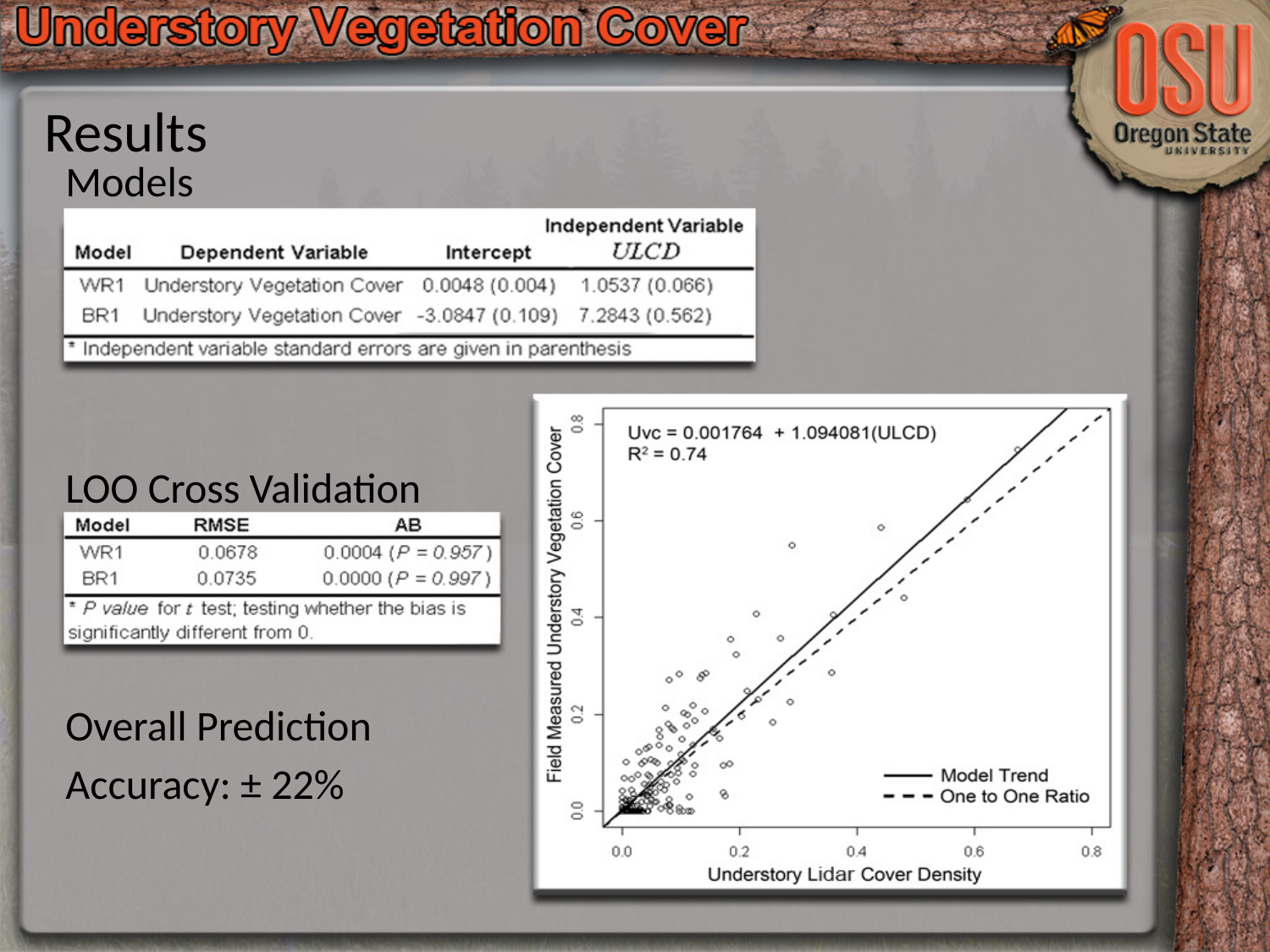

# Results
Models
LOO Cross Validation

Overall Prediction
Accuracy: ± 22%